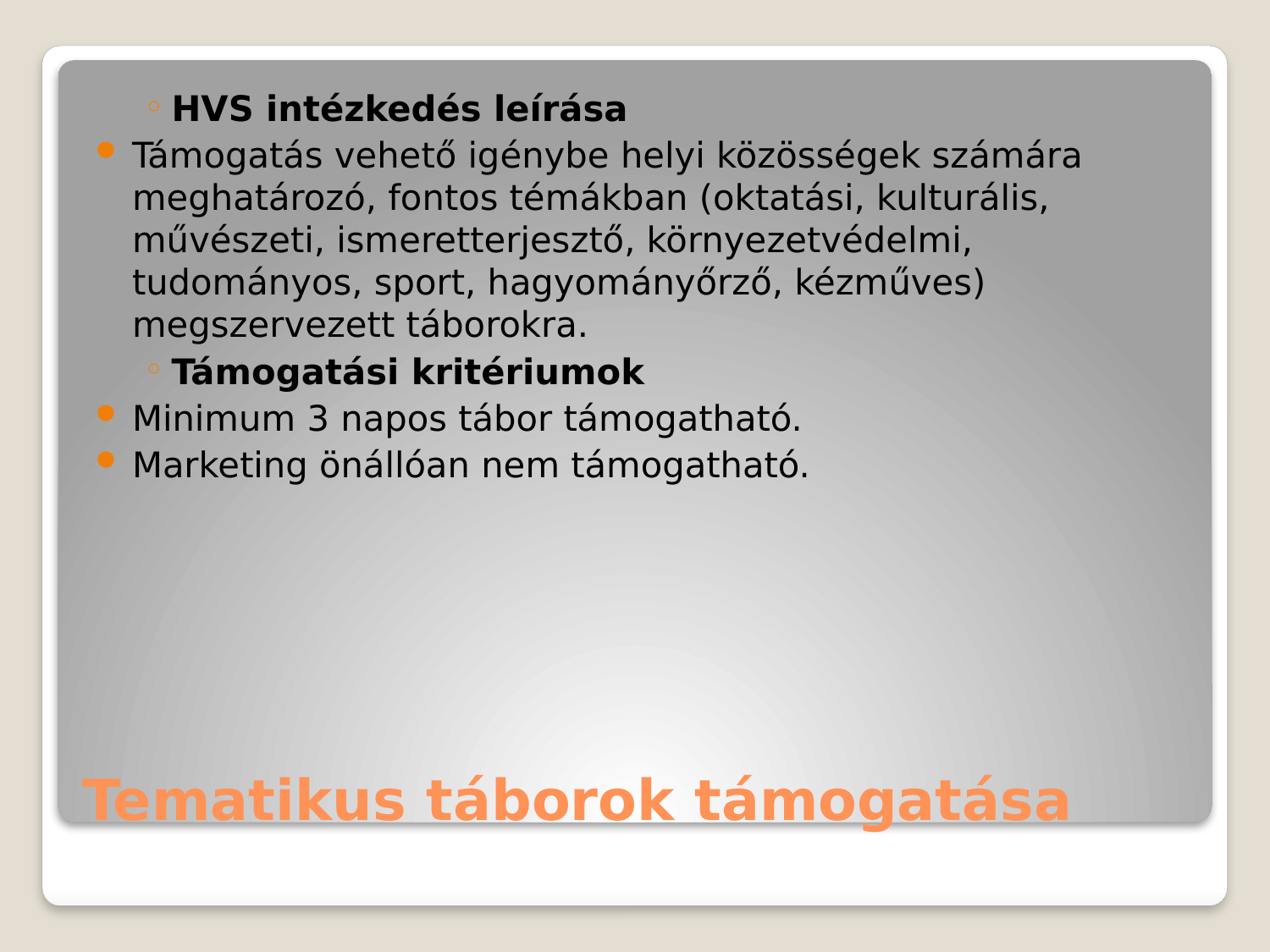

HVS intézkedés leírása
Támogatás vehető igénybe helyi közösségek számára meghatározó, fontos témákban (oktatási, kulturális, művészeti, ismeretterjesztő, környezetvédelmi, tudományos, sport, hagyományőrző, kézműves) megszervezett táborokra.
Támogatási kritériumok
Minimum 3 napos tábor támogatható.
Marketing önállóan nem támogatható.

# Tematikus táborok támogatása